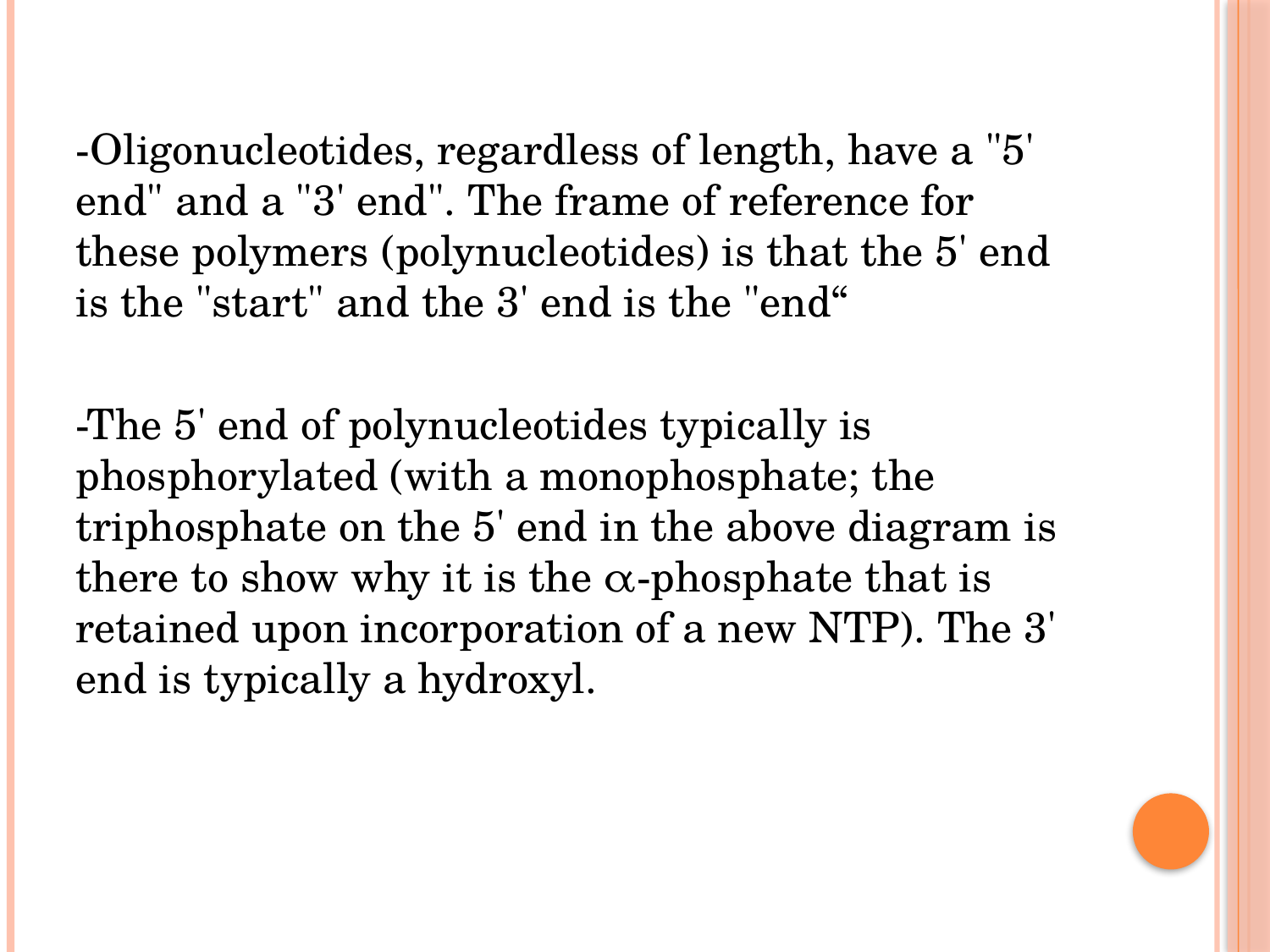

-Oligonucleotides, regardless of length, have a "5' end" and a "3' end". The frame of reference for these polymers (polynucleotides) is that the 5' end is the "start" and the 3' end is the "end“

-The 5' end of polynucleotides typically is phosphorylated (with a monophosphate; the triphosphate on the 5' end in the above diagram is there to show why it is the α-phosphate that is retained upon incorporation of a new NTP). The 3' end is typically a hydroxyl.